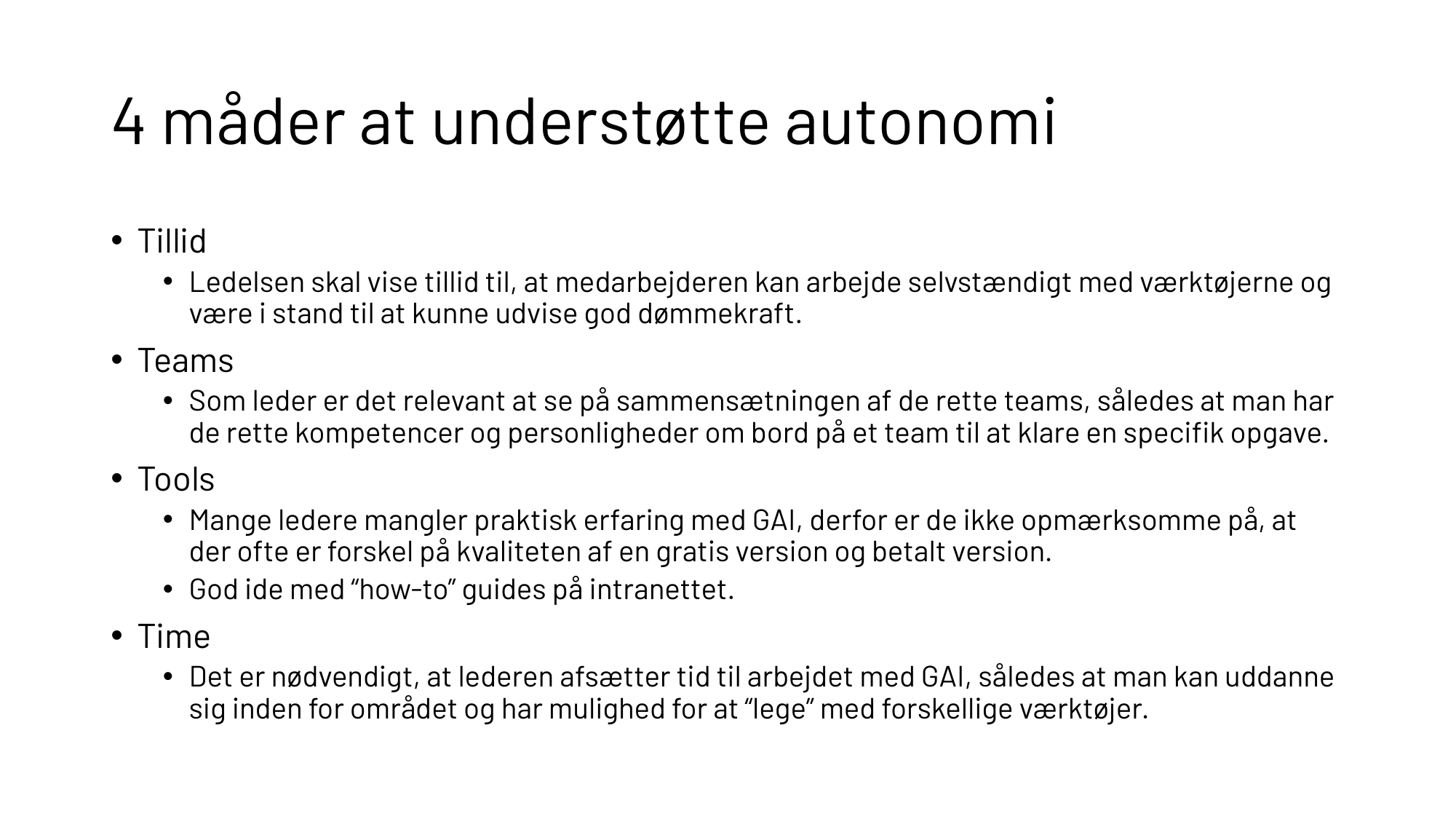

# 4 måder at understøtte autonomi
Tillid
Ledelsen skal vise tillid til, at medarbejderen kan arbejde selvstændigt med værktøjerne og være i stand til at kunne udvise god dømmekraft.
Teams
Som leder er det relevant at se på sammensætningen af de rette teams, således at man har de rette kompetencer og personligheder om bord på et team til at klare en specifik opgave.
Tools
Mange ledere mangler praktisk erfaring med GAI, derfor er de ikke opmærksomme på, at der ofte er forskel på kvaliteten af en gratis version og betalt version.
God ide med “how-to” guides på intranettet.
Time
Det er nødvendigt, at lederen afsætter tid til arbejdet med GAI, således at man kan uddanne sig inden for området og har mulighed for at “lege” med forskellige værktøjer.